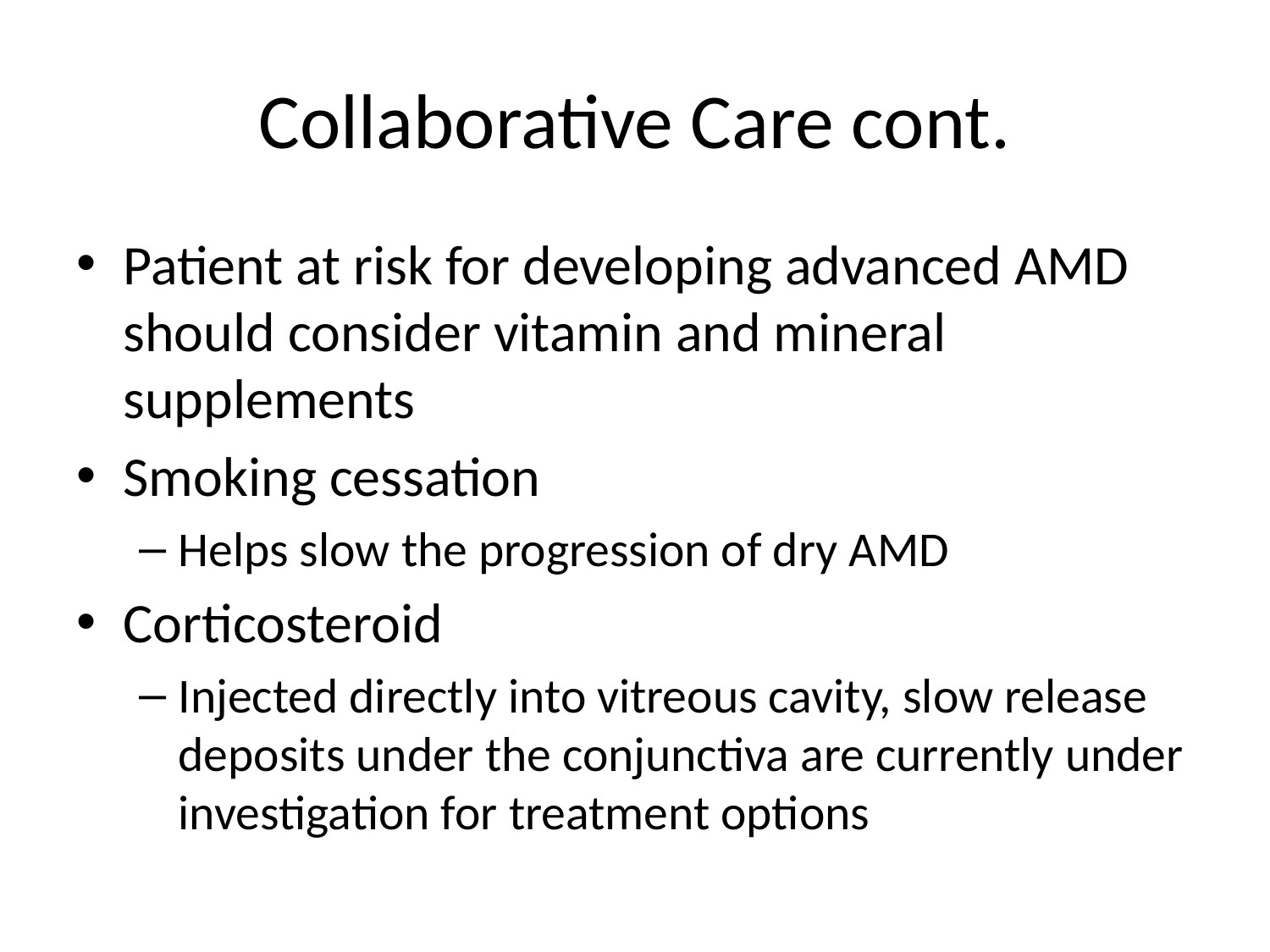

# Collaborative Care cont.
Patient at risk for developing advanced AMD should consider vitamin and mineral supplements
Smoking cessation
Helps slow the progression of dry AMD
Corticosteroid
Injected directly into vitreous cavity, slow release  deposits under the conjunctiva are currently under investigation for treatment options